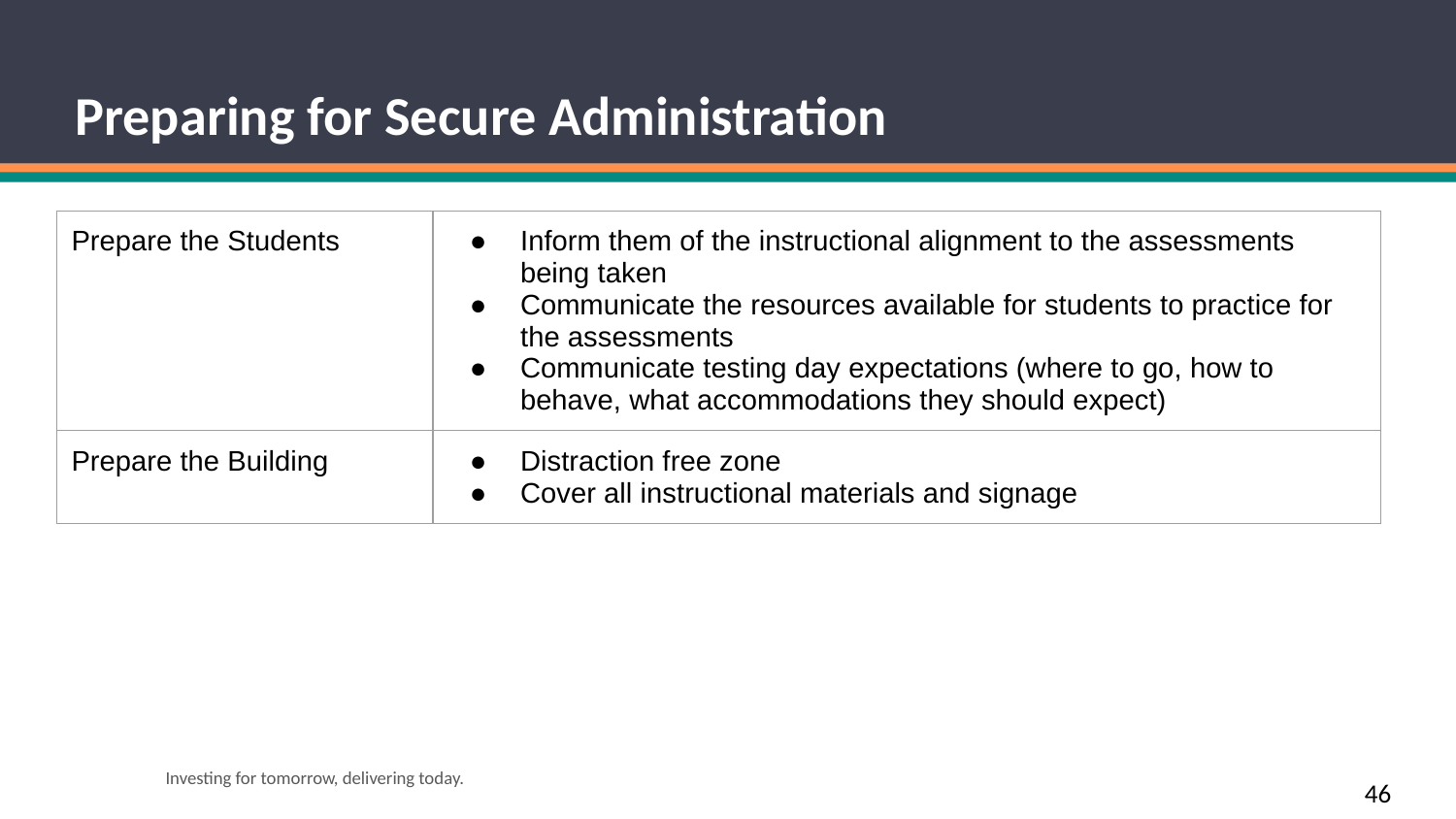

# Preparing for Secure Administration
| Prepare the Students | Inform them of the instructional alignment to the assessments being taken Communicate the resources available for students to practice for the assessments Communicate testing day expectations (where to go, how to behave, what accommodations they should expect) |  |
| --- | --- | --- |
| Prepare the Building | Distraction free zone Cover all instructional materials and signage |  |
Investing for tomorrow, delivering today.
46